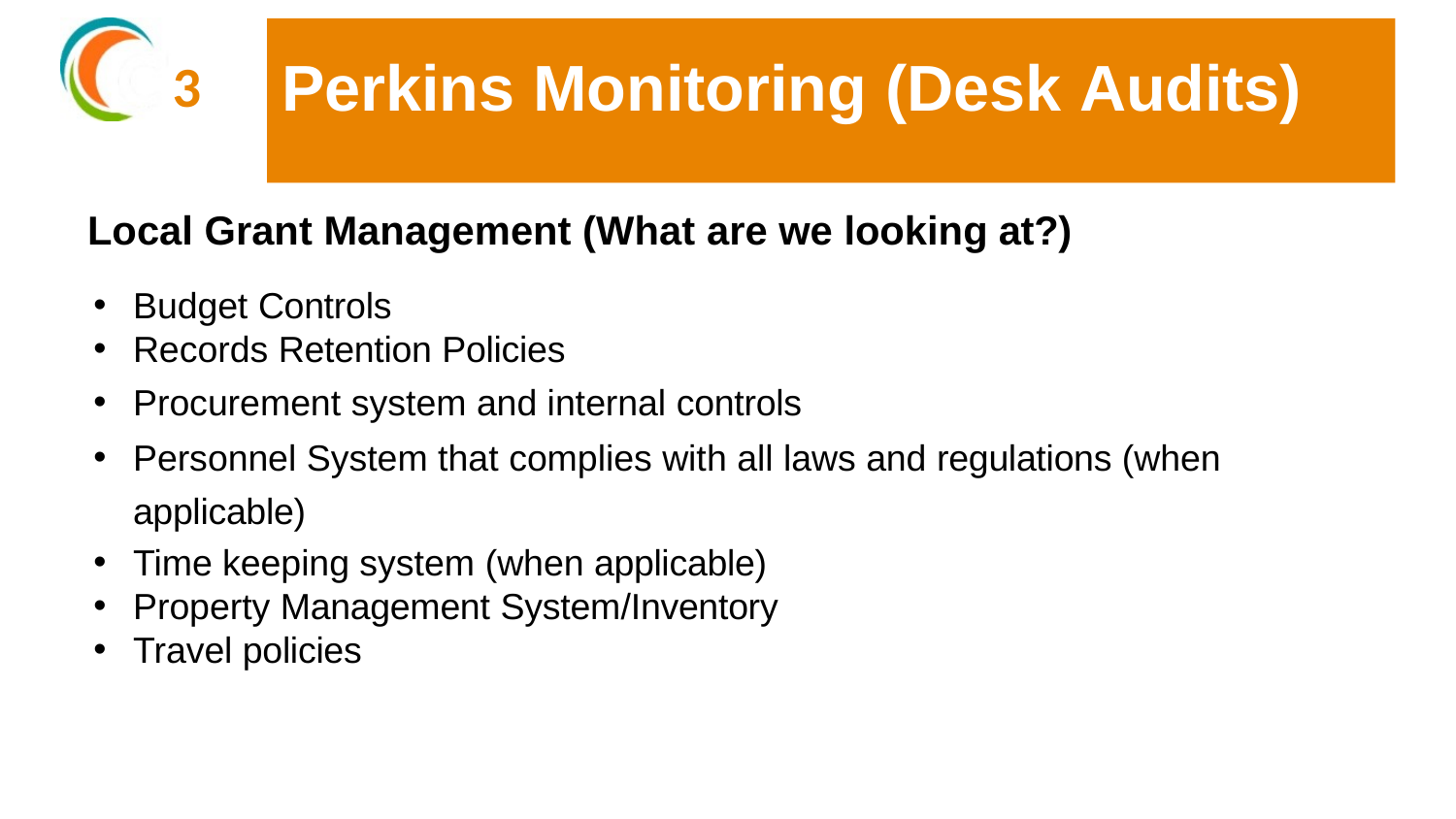

# Perkins Monitoring (Desk Audits)
3
Local Grant Management (What are we looking at?)
Budget Controls
Records Retention Policies
Procurement system and internal controls
Personnel System that complies with all laws and regulations (when applicable)
Time keeping system (when applicable)
Property Management System/Inventory
Travel policies